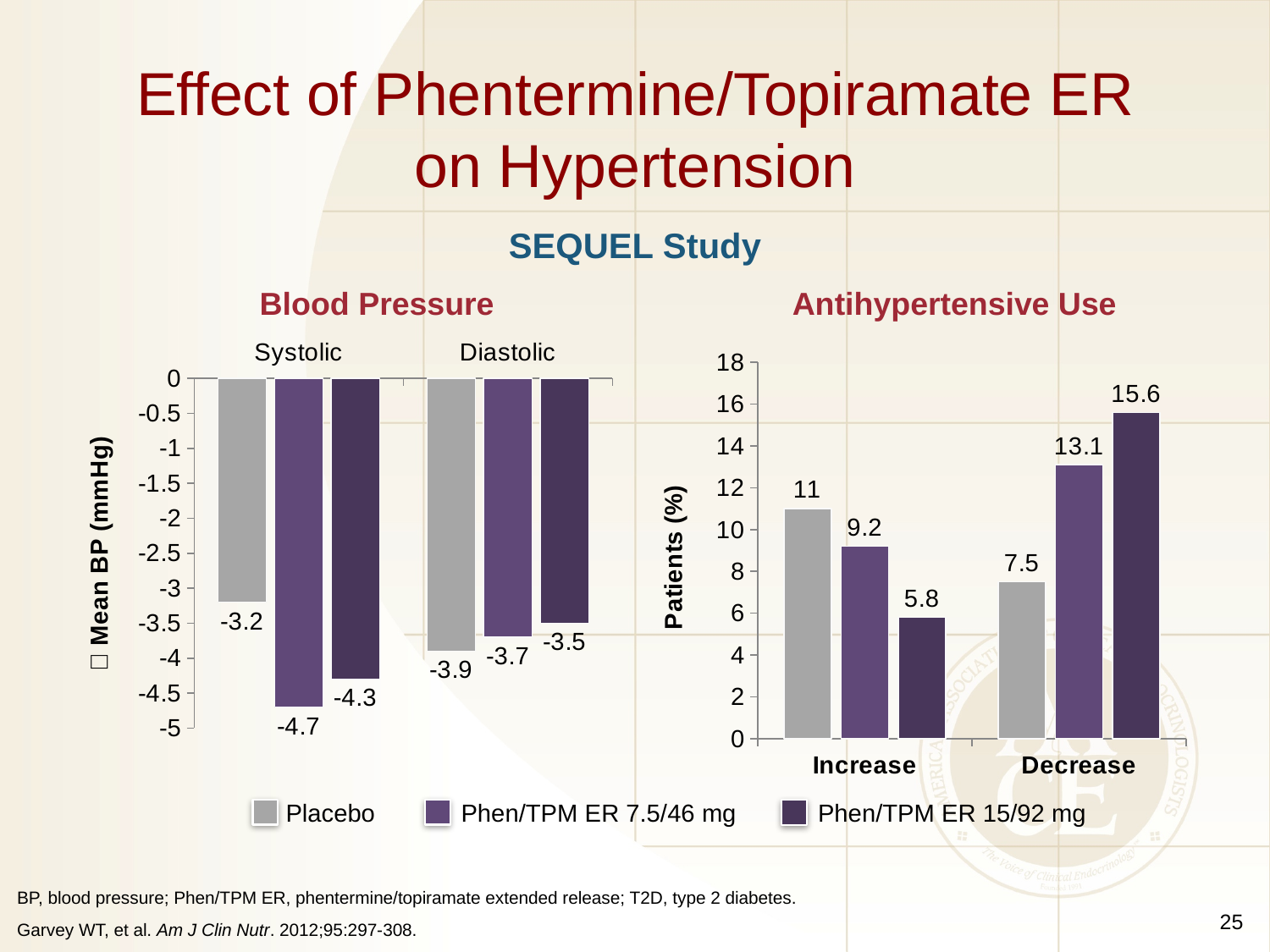

# Effect of Phentermine/Topiramate ER on Hypertension
SEQUEL Study
Blood Pressure
Antihypertensive Use

### Chart

| Category | Placebo | Phen/TPM 7.5/46 mg | Phen/TPM 15/92 mg |
|---|---|---|---|
| Systolic | -3.2 | -4.7 | -4.3 |
| Diastolic | -3.9 | -3.7 | -3.5 |

### Chart

| Category | Placebo | Phen/TPM CR 7.5/46 mg | Phen/TPM CR 15/92 mg |
|---|---|---|---|
| Increase | 11.0 | 9.2 | 5.8 |
| Decrease | 7.5 | 13.1 | 15.6 |
Placebo	Phen/TPM ER 7.5/46 mg	Phen/TPM ER 15/92 mg

25
BP, blood pressure; Phen/TPM ER, phentermine/topiramate extended release; T2D, type 2 diabetes.
Garvey WT, et al. Am J Clin Nutr. 2012;95:297-308.